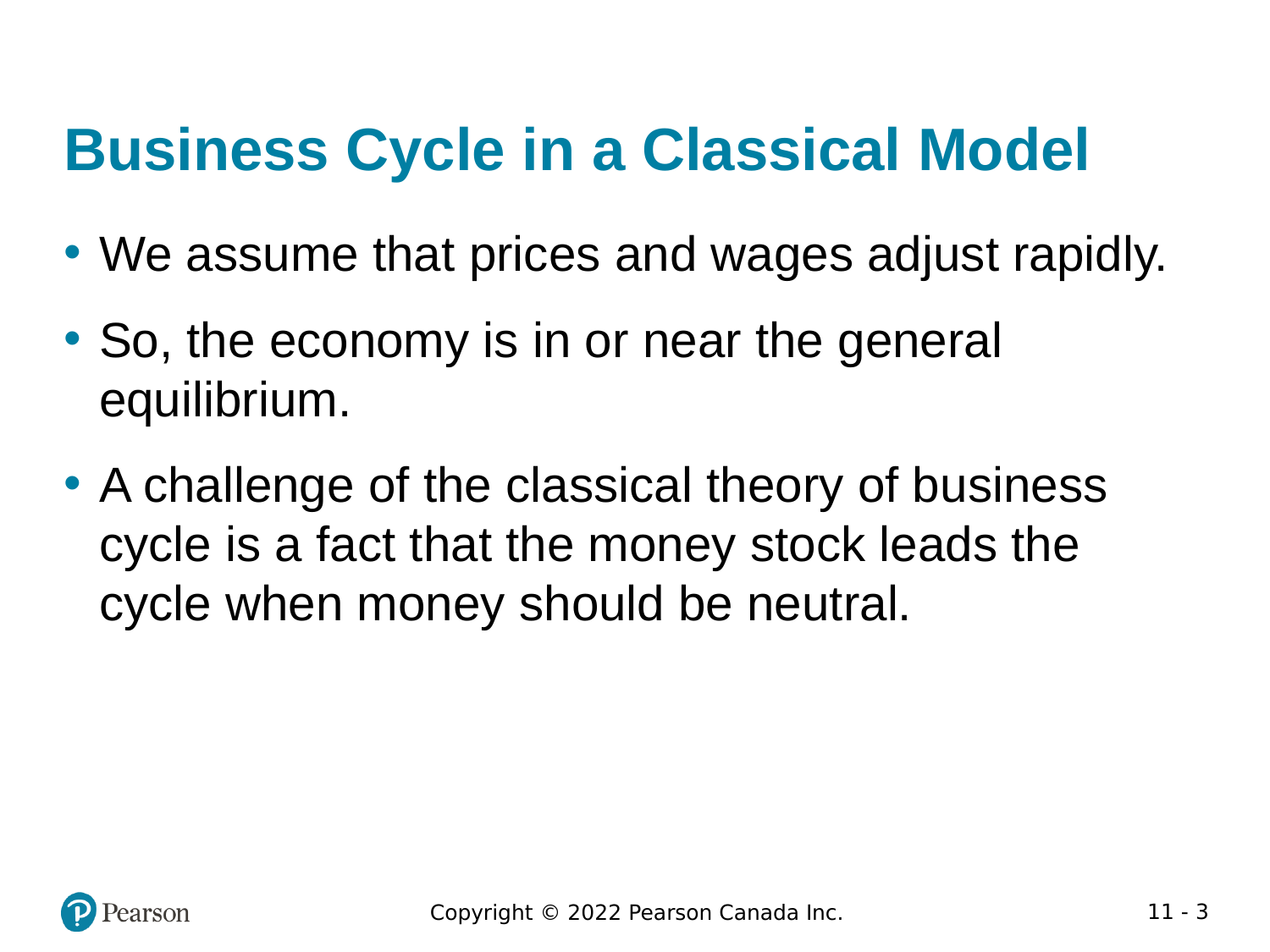

# Business Cycle in a Classical Model
We assume that prices and wages adjust rapidly.
So, the economy is in or near the general equilibrium.
A challenge of the classical theory of business cycle is a fact that the money stock leads the cycle when money should be neutral.